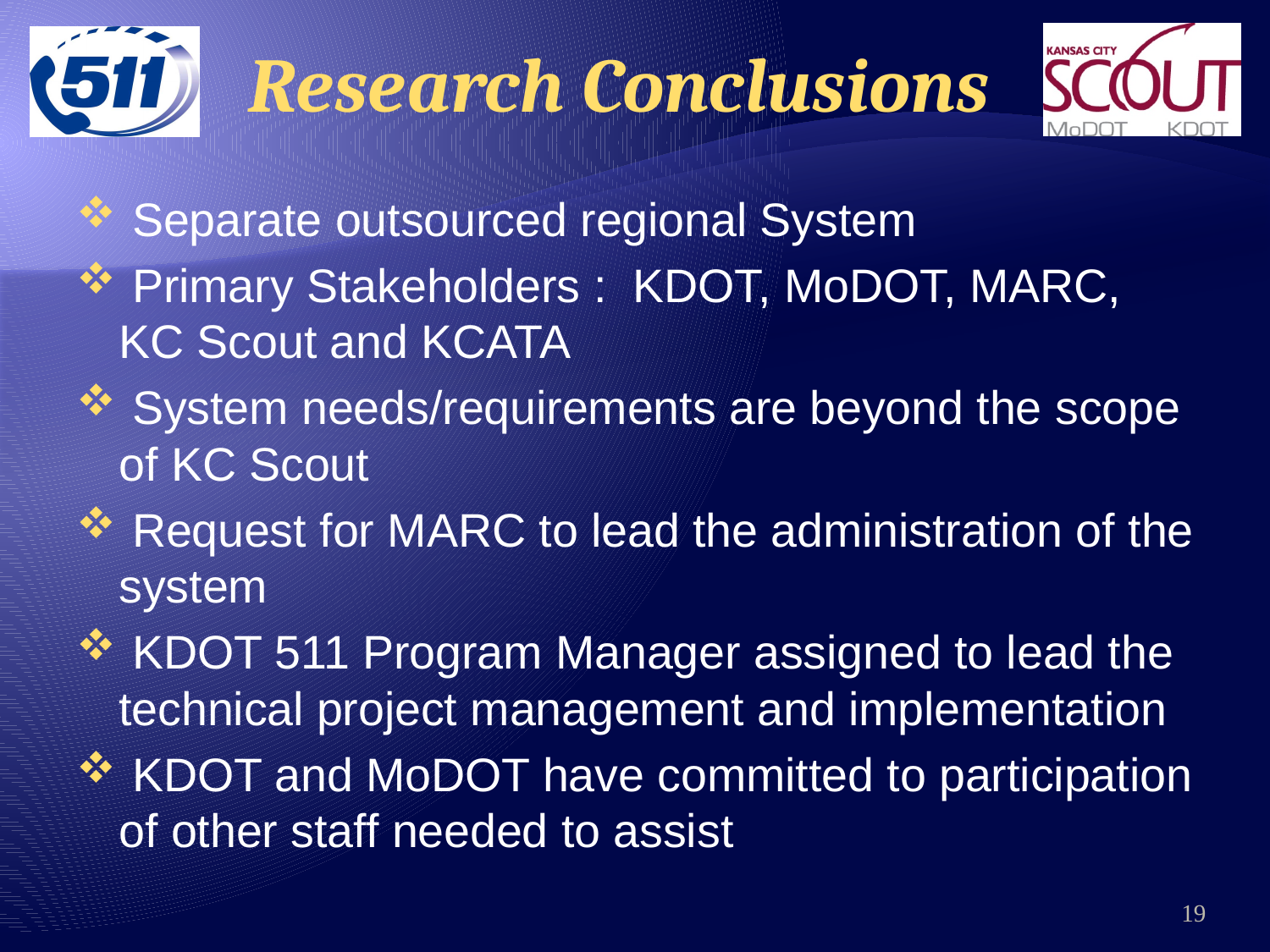

# Research Conclusions
 Separate outsourced regional System
 Primary Stakeholders :  KDOT, MoDOT, MARC, KC Scout and KCATA
 System needs/requirements are beyond the scope of KC Scout
 Request for MARC to lead the administration of the system
 KDOT 511 Program Manager assigned to lead the technical project management and implementation
 KDOT and MoDOT have committed to participation of other staff needed to assist
19